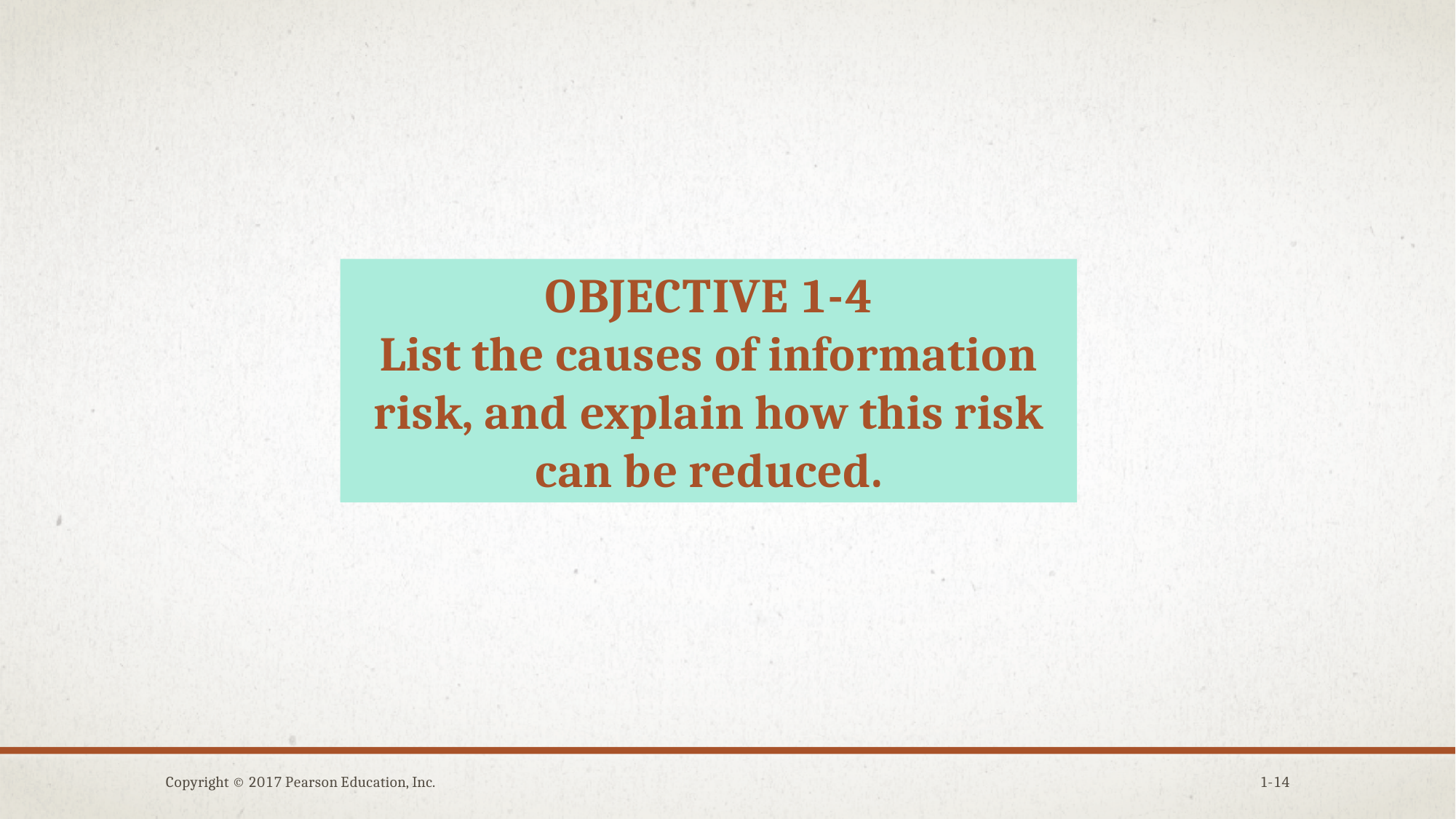

OBJECTIVE 1-4
List the causes of information risk, and explain how this risk can be reduced.
Copyright © 2017 Pearson Education, Inc.
1-14